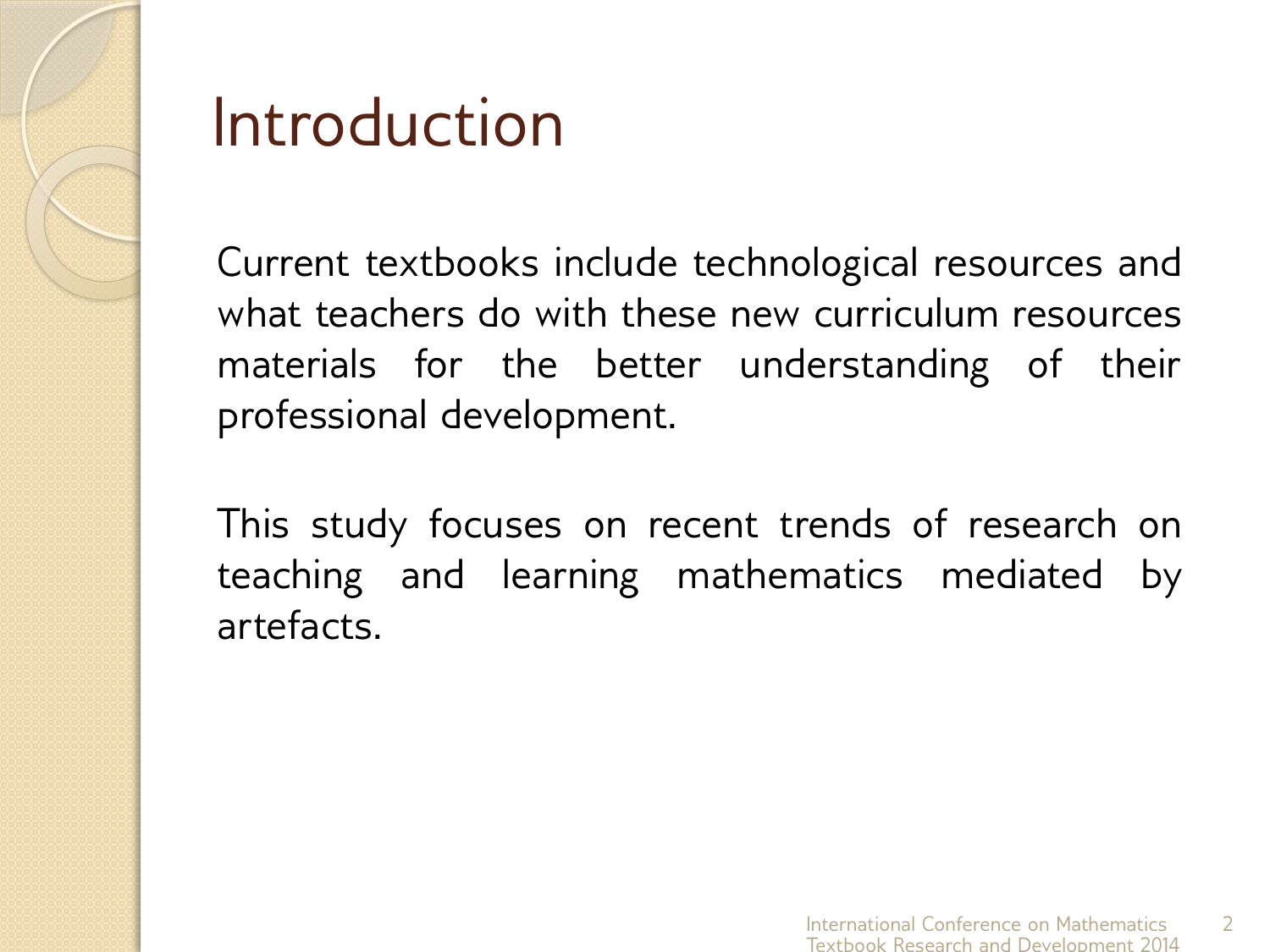

# Introduction
Current textbooks include technological resources and what teachers do with these new curriculum resources materials for the better understanding of their professional development.
This study focuses on recent trends of research on teaching and learning mathematics mediated by artefacts.
International Conference on Mathematics Textbook Research and Development 2014 (ICMT-2014)
2